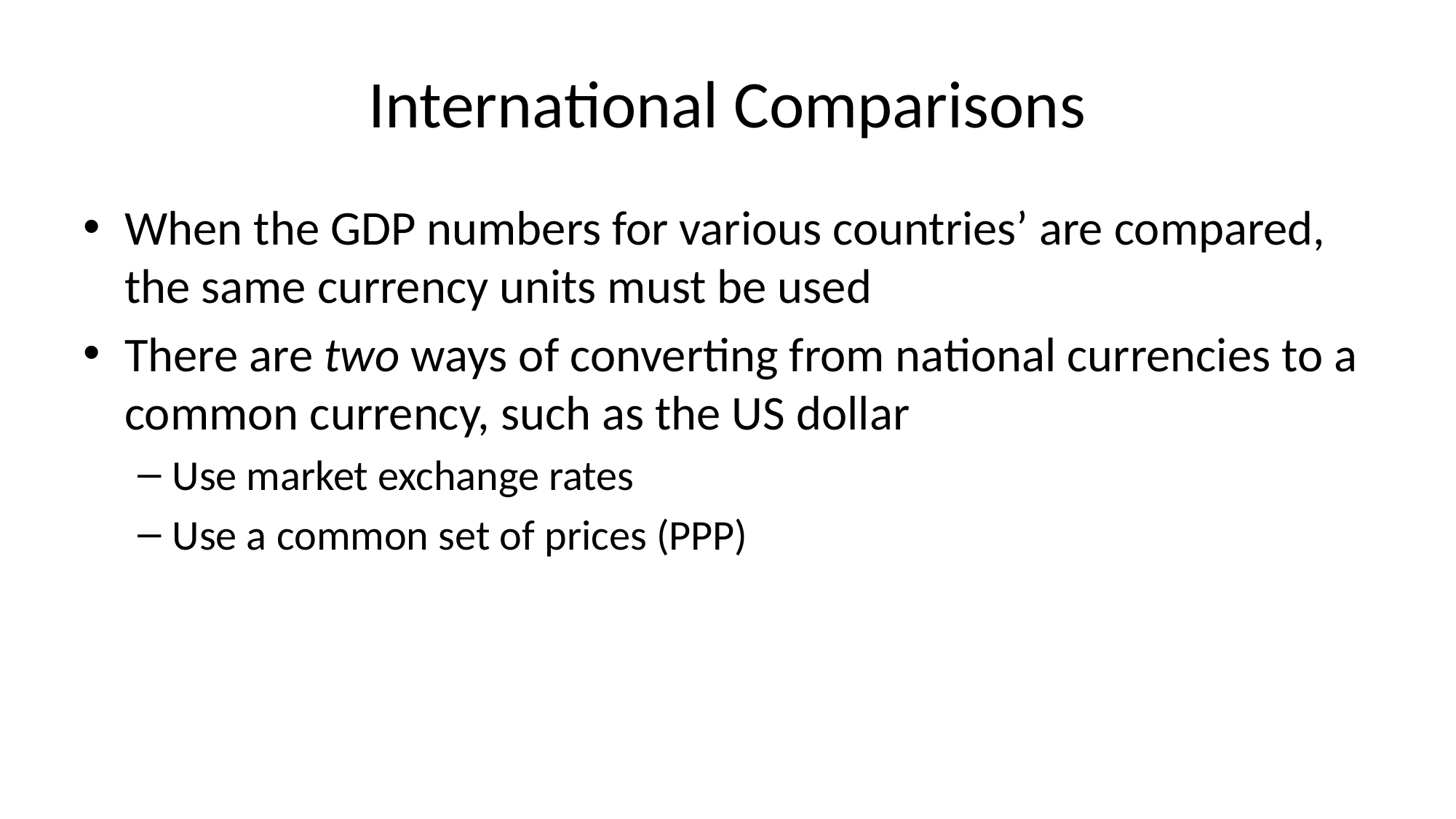

# International Comparisons
When the GDP numbers for various countries’ are compared, the same currency units must be used
There are two ways of converting from national currencies to a common currency, such as the US dollar
Use market exchange rates
Use a common set of prices (PPP)